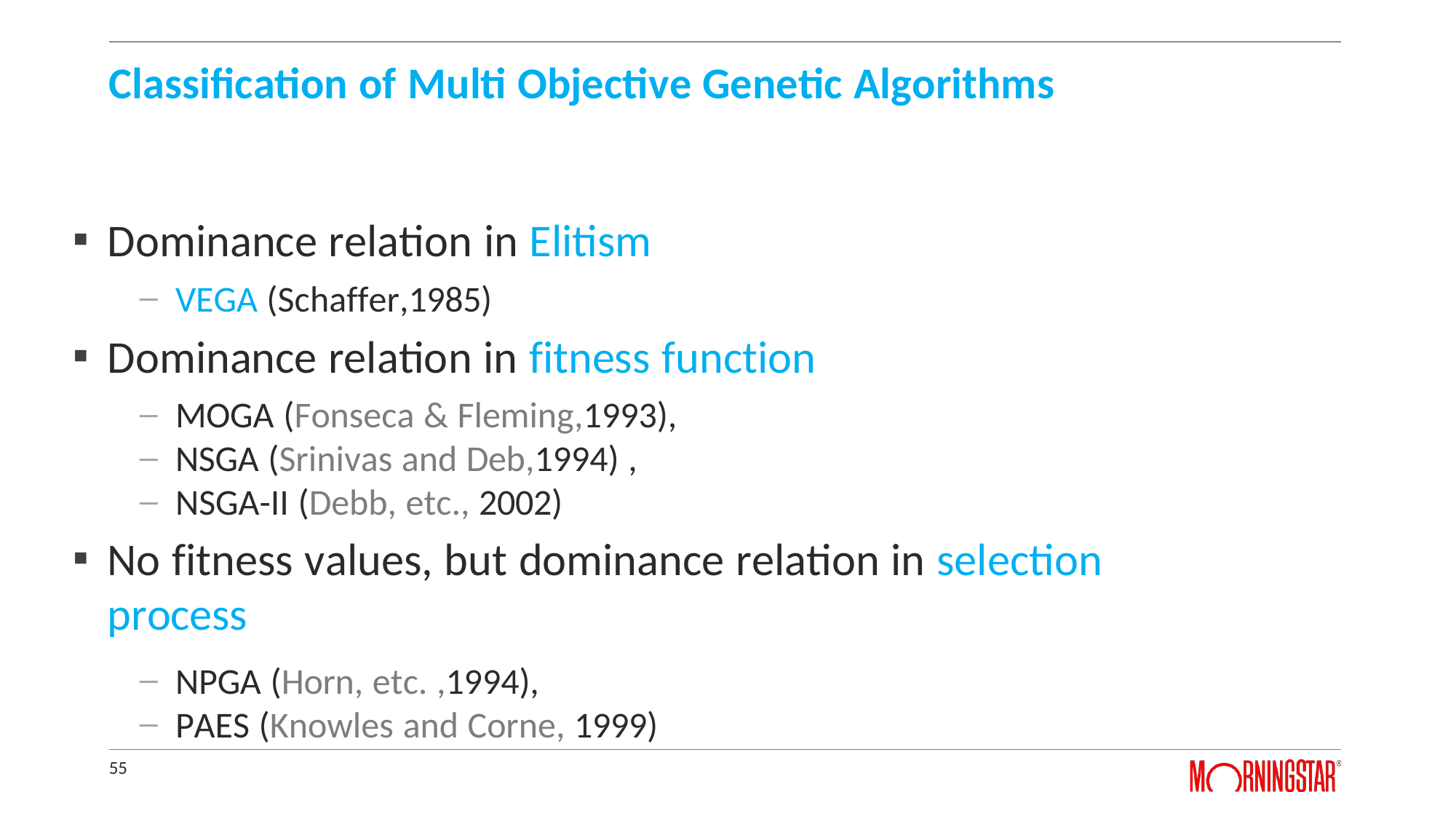

# Classification of Multi Objective Genetic Algorithms
Dominance relation in Elitism
VEGA (Schaffer,1985)
Dominance relation in fitness function
MOGA (Fonseca & Fleming,1993),
NSGA (Srinivas and Deb,1994) ,
NSGA-II (Debb, etc., 2002)
No fitness values, but dominance relation in selection process
NPGA (Horn, etc. ,1994),
PAES (Knowles and Corne, 1999)
55